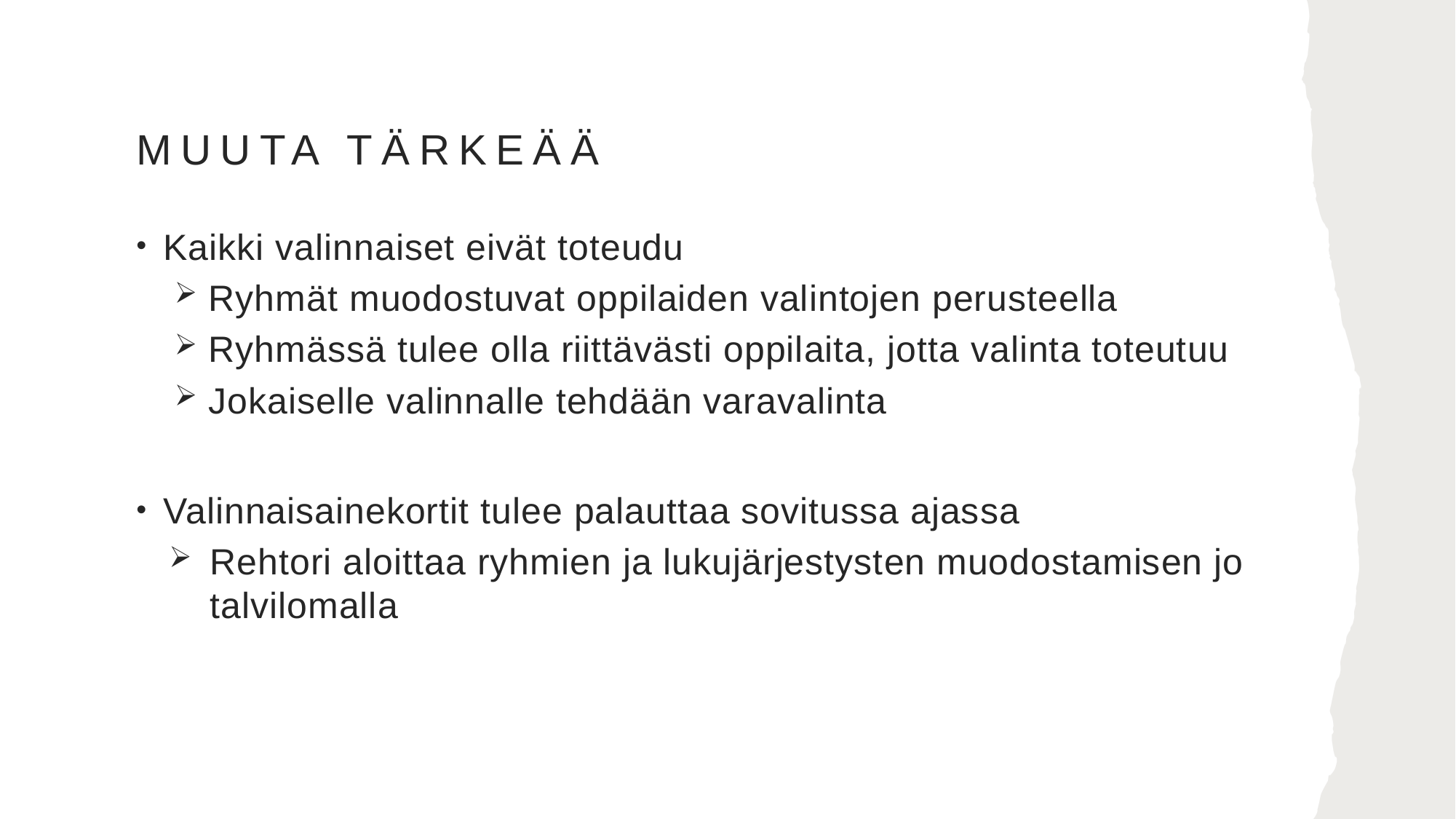

# Muuta tärkeää
Kaikki valinnaiset eivät toteudu
Ryhmät muodostuvat oppilaiden valintojen perusteella
Ryhmässä tulee olla riittävästi oppilaita, jotta valinta toteutuu
Jokaiselle valinnalle tehdään varavalinta

Valinnaisainekortit tulee palauttaa sovitussa ajassa
Rehtori aloittaa ryhmien ja lukujärjestysten muodostamisen jo talvilomalla